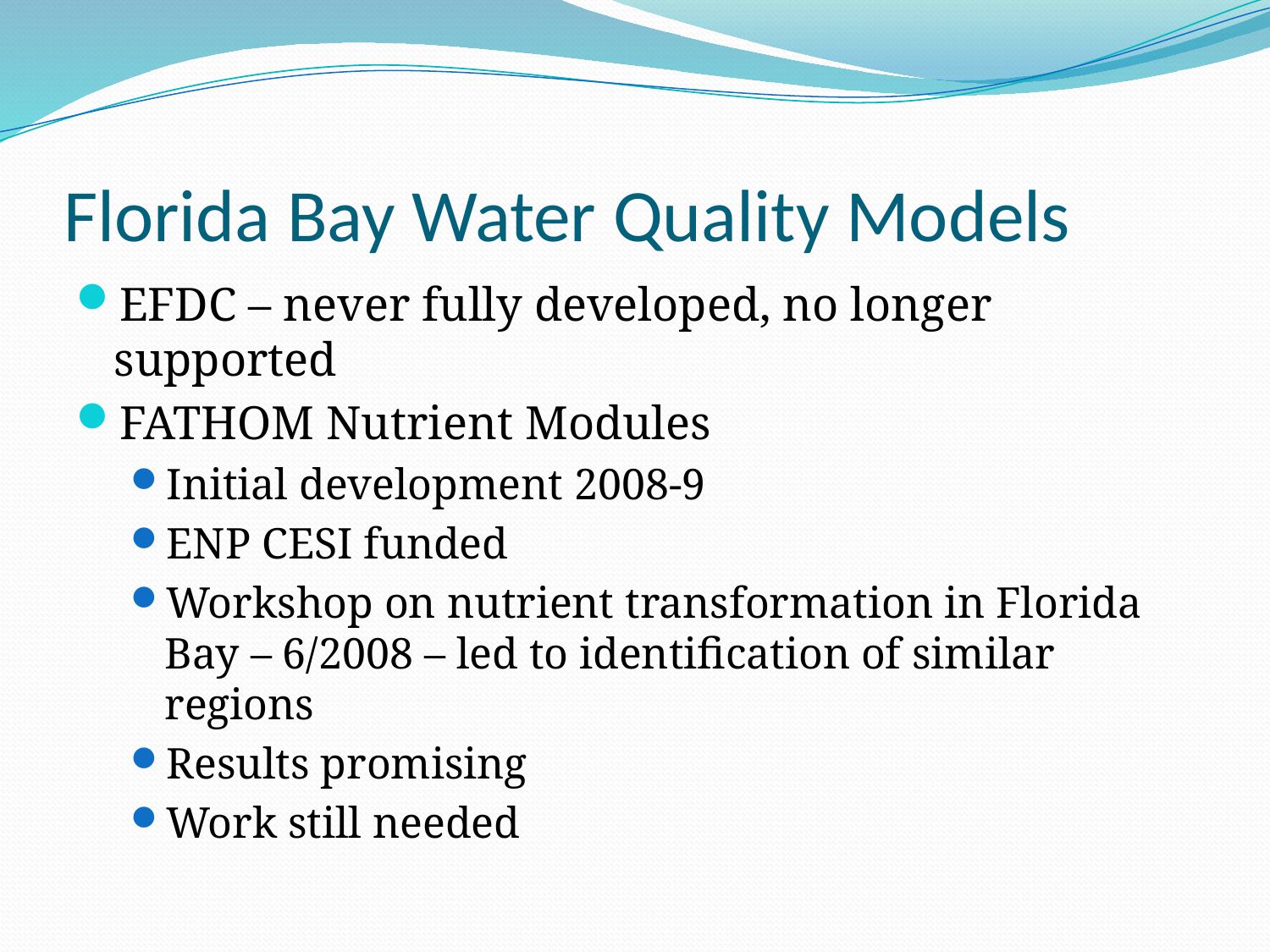

# Florida Bay Water Quality Models
EFDC – never fully developed, no longer supported
FATHOM Nutrient Modules
Initial development 2008-9
ENP CESI funded
Workshop on nutrient transformation in Florida Bay – 6/2008 – led to identification of similar regions
Results promising
Work still needed